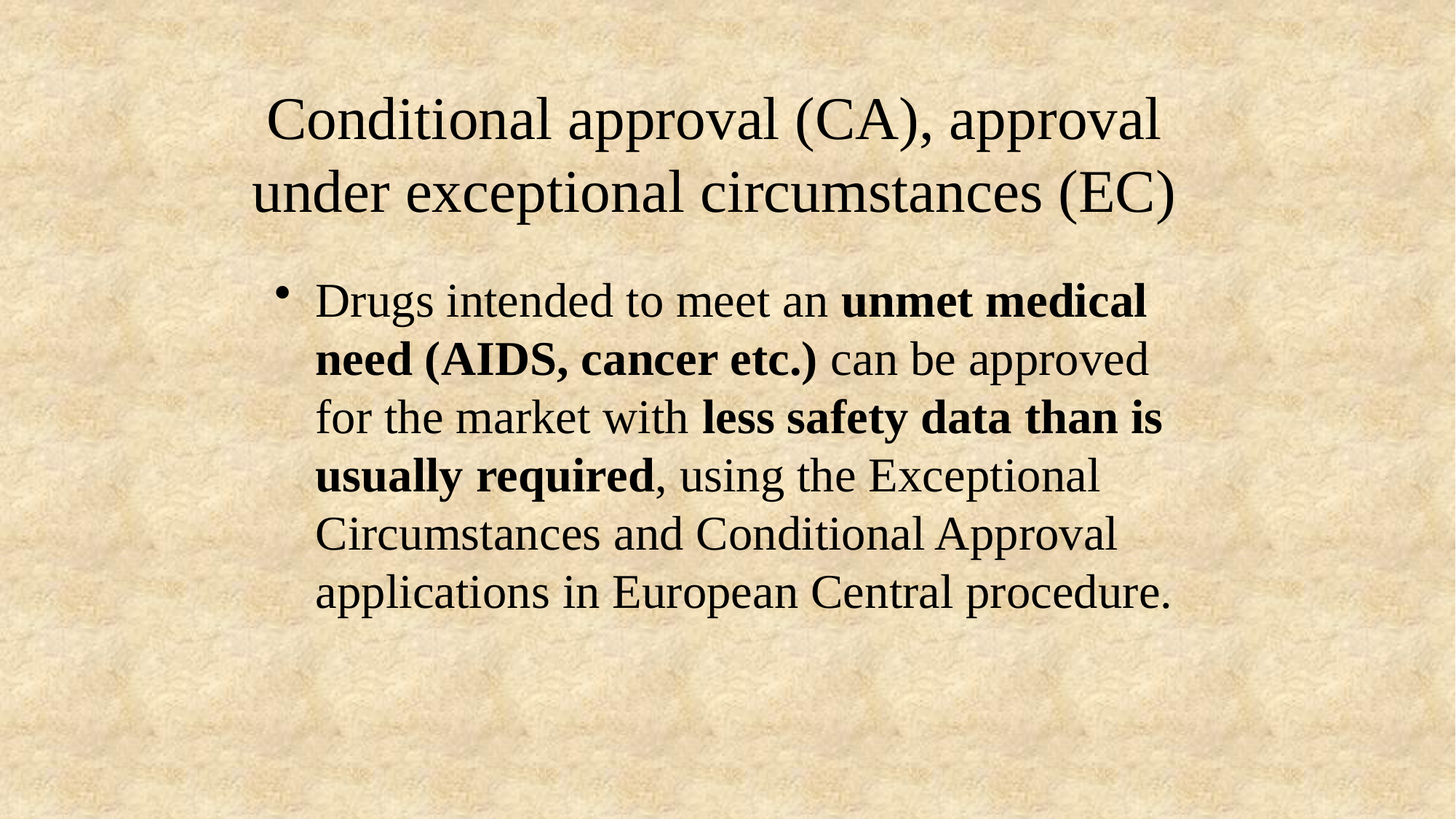

# Conditional approval (CA), approval under exceptional circumstances (EC)
Drugs intended to meet an unmet medical need (AIDS, cancer etc.) can be approved for the market with less safety data than is usually required, using the Exceptional Circumstances and Conditional Approval applications in European Central procedure.